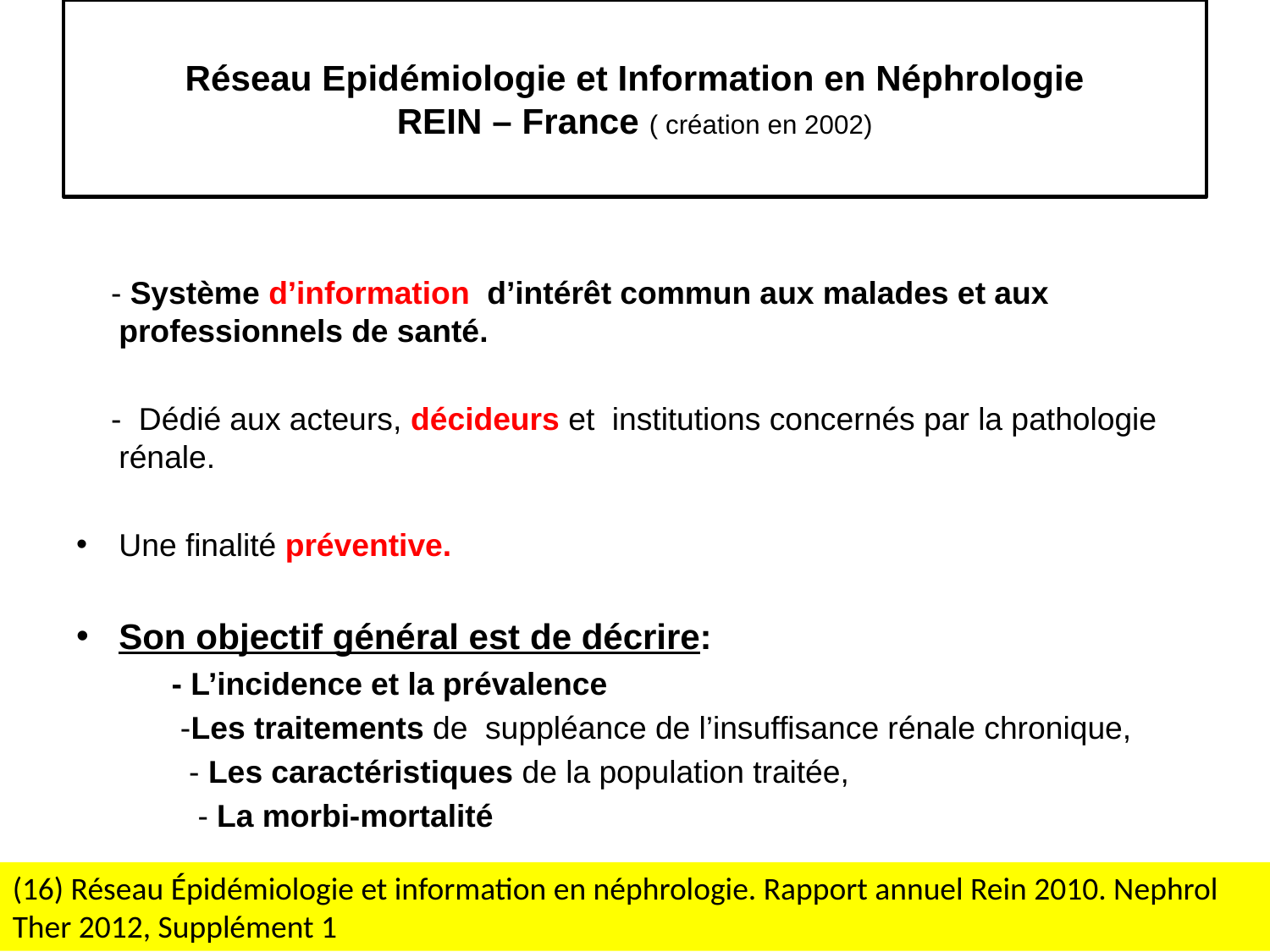

# Réseau Epidémiologie et Information en Néphrologie REIN – France ( création en 2002)

    - Système d’information  d’intérêt commun aux malades et aux professionnels de santé.

    -  Dédié aux acteurs, décideurs et  institutions concernés par la pathologie rénale.

Une finalité préventive.

Son objectif général est de décrire:
           - L’incidence et la prévalence
            -Les traitements de  suppléance de l’insuffisance rénale chronique,
             - Les caractéristiques de la population traitée,
              - La morbi-mortalité

(16) Réseau Épidémiologie et information en néphrologie. Rapport annuel Rein 2010. Nephrol Ther 2012, Supplément 1